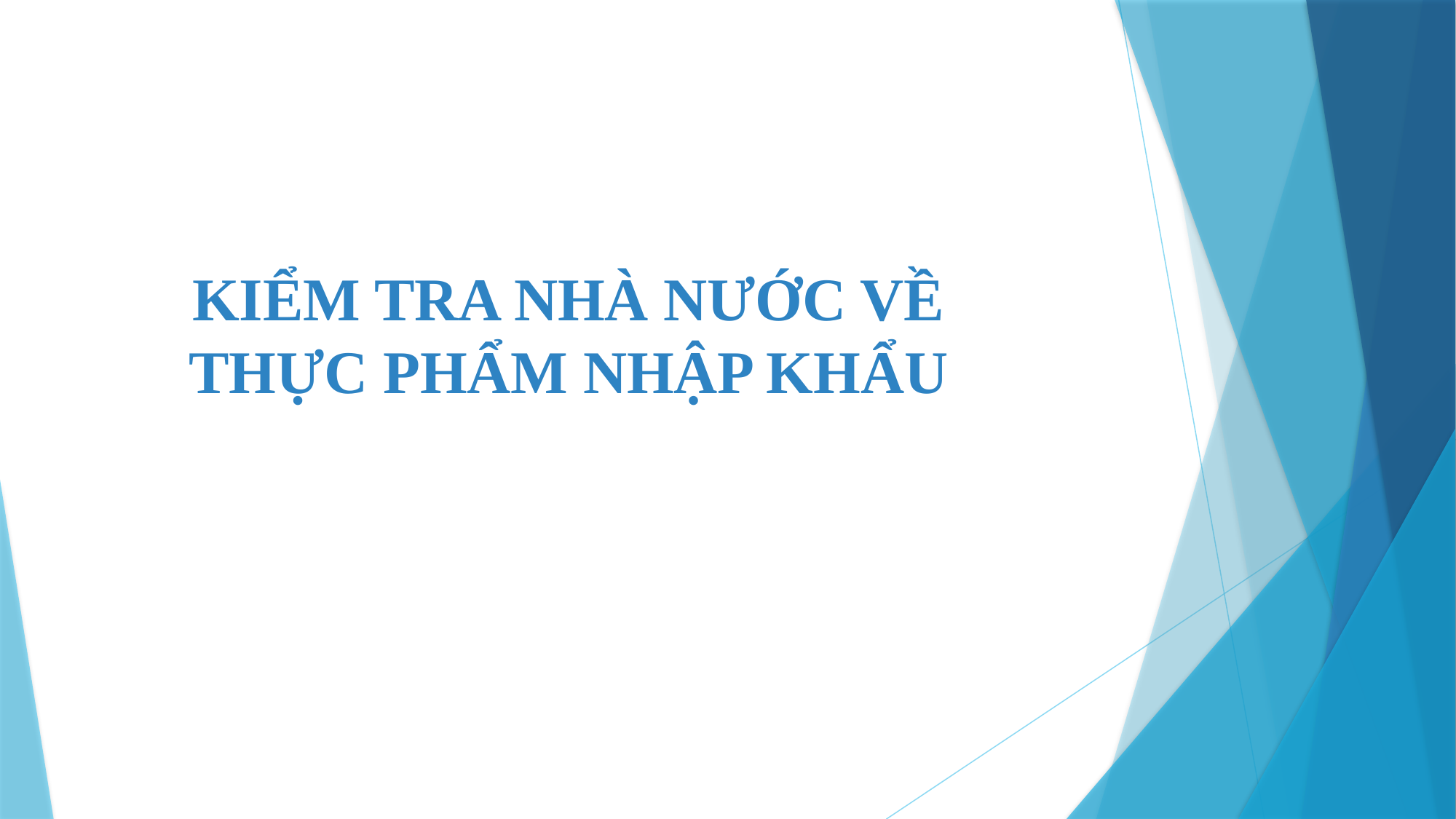

# KIỂM TRA NHÀ NƯỚC VỀ THỰC PHẨM NHẬP KHẨU